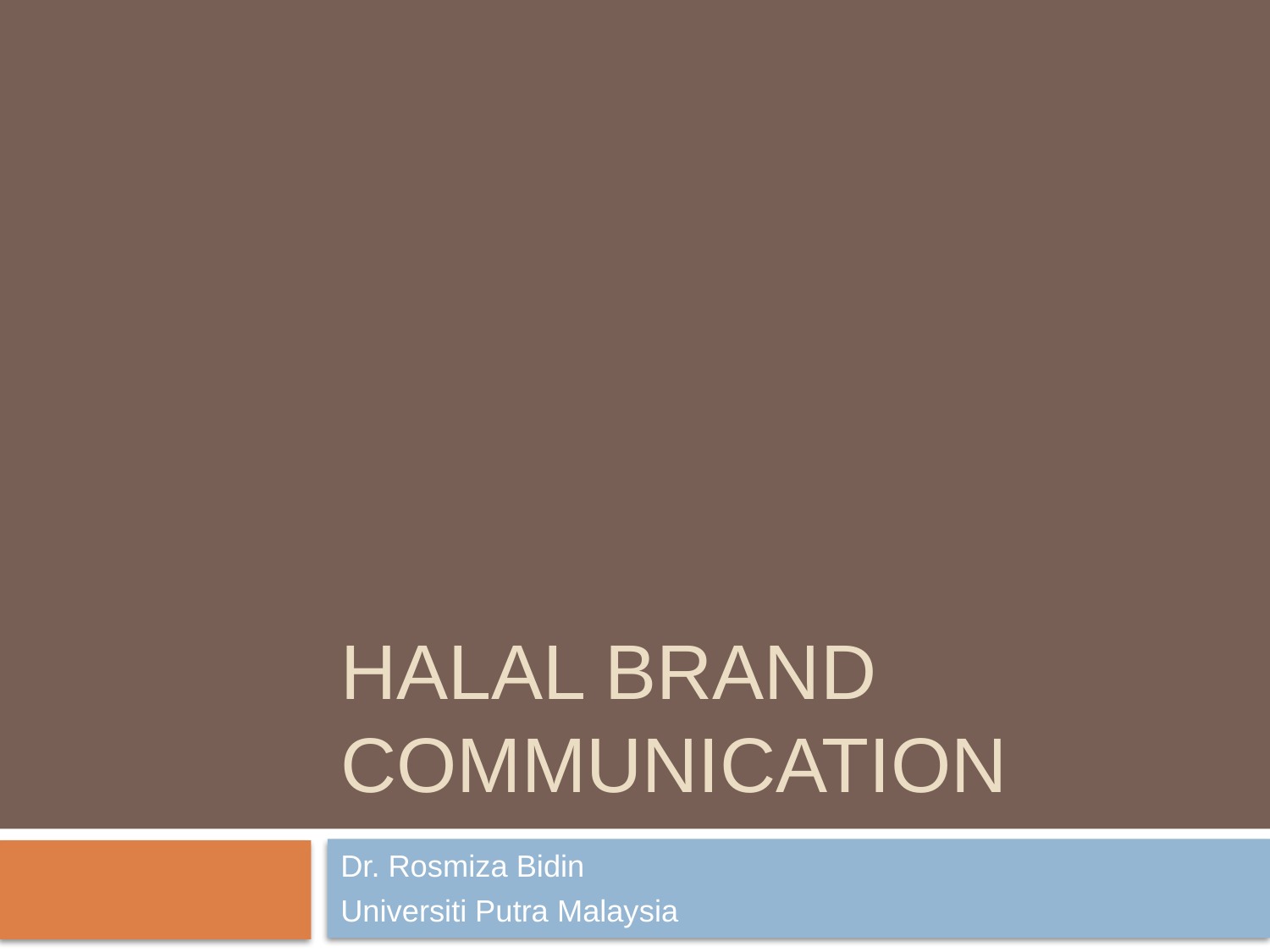

# Halal brand communication
Dr. Rosmiza Bidin
Universiti Putra Malaysia